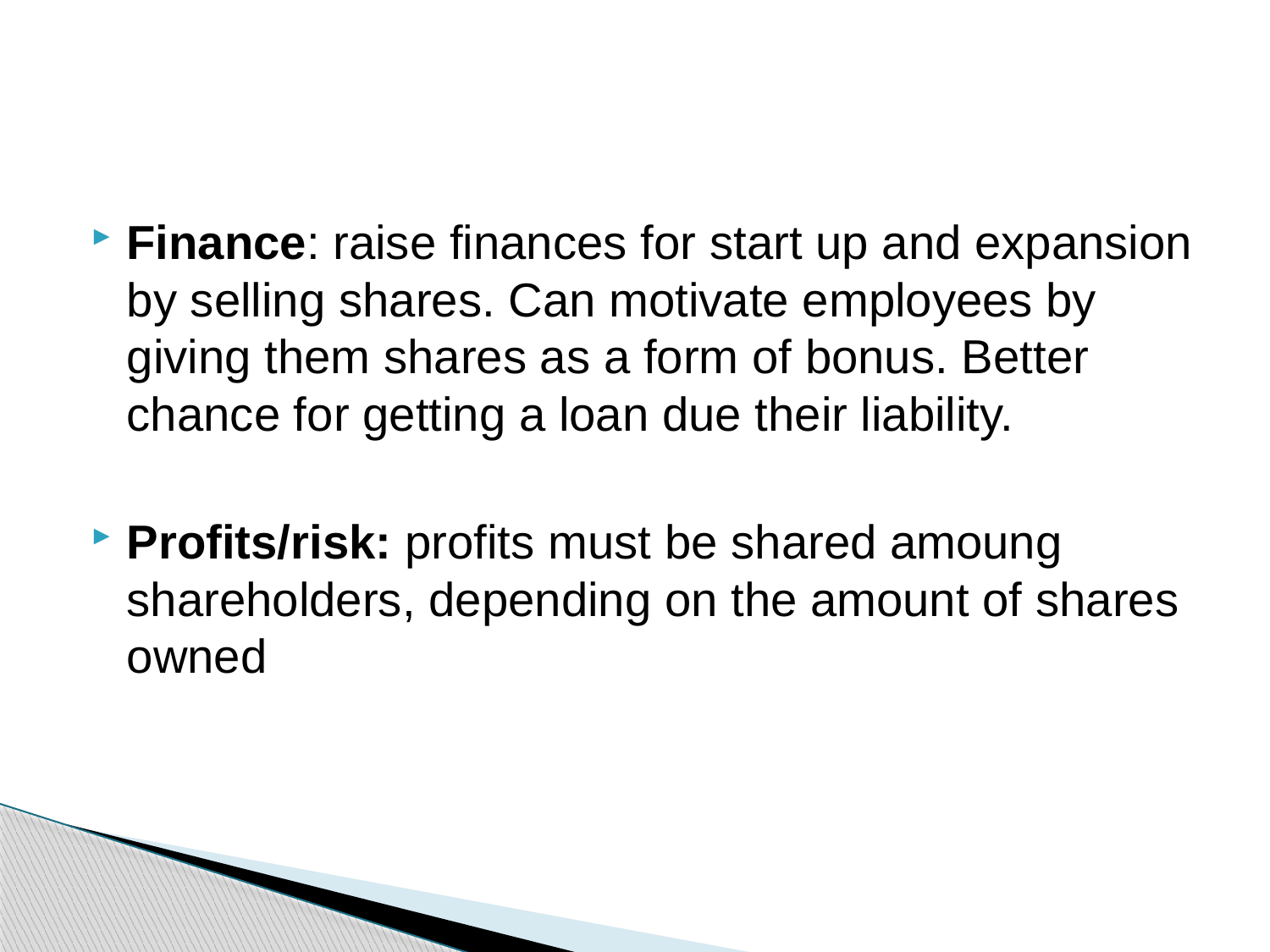

#
Finance: raise finances for start up and expansion by selling shares. Can motivate employees by giving them shares as a form of bonus. Better chance for getting a loan due their liability.

Profits/risk: profits must be shared amoung shareholders, depending on the amount of shares owned